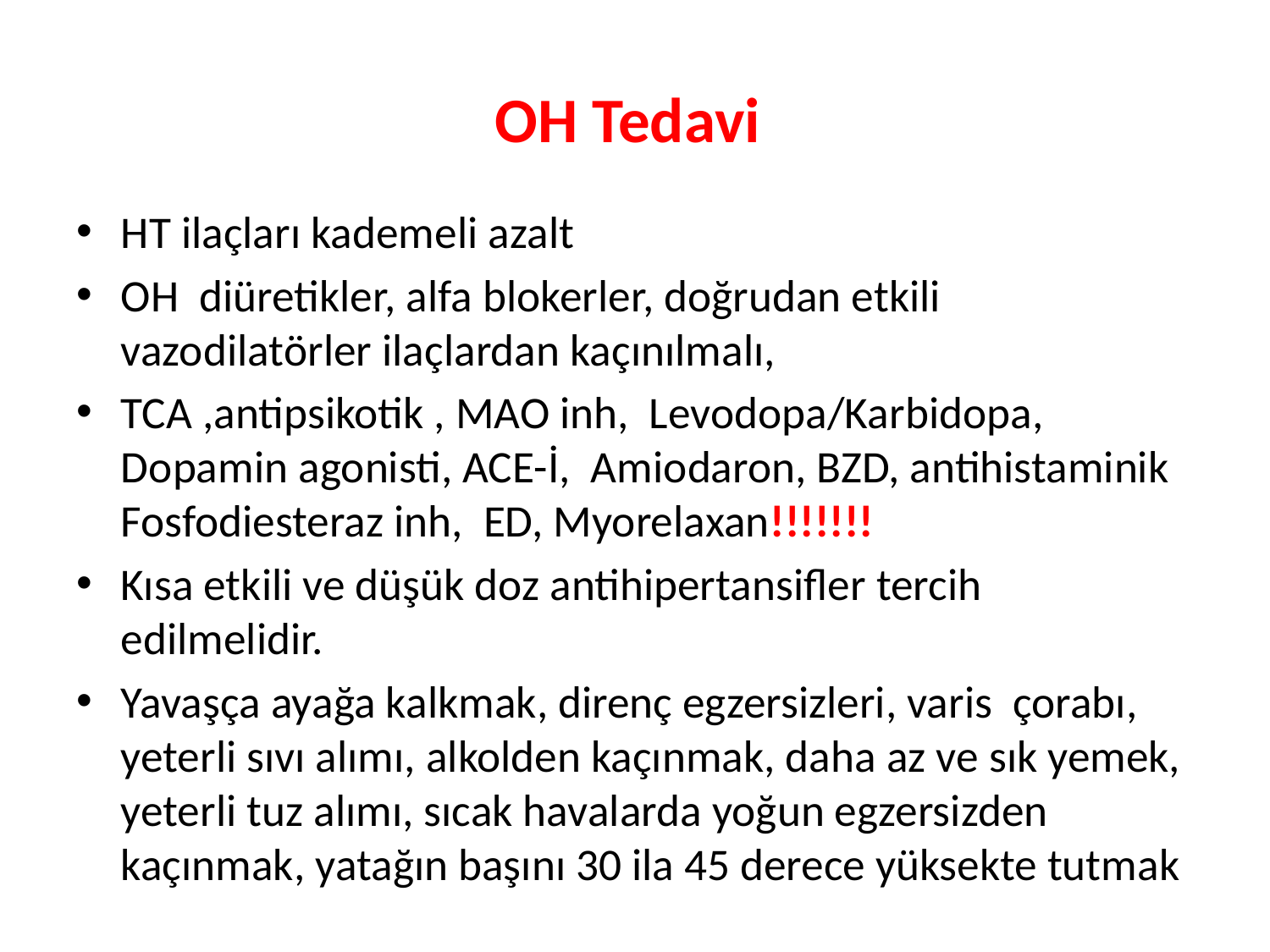

# OH Tedavi
HT ilaçları kademeli azalt
OH  diüretikler, alfa blokerler, doğrudan etkili vazodilatörler ilaçlardan kaçınılmalı,
TCA ,antipsikotik , MAO inh,  Levodopa/Karbidopa, Dopamin agonisti, ACE-İ,  Amiodaron, BZD, antihistaminik  Fosfodiesteraz inh,  ED, Myorelaxan!!!!!!!
Kısa etkili ve düşük doz antihipertansifler tercih edilmelidir.
Yavaşça ayağa kalkmak, direnç egzersizleri, varis  çorabı,  yeterli sıvı alımı, alkolden kaçınmak, daha az ve sık yemek, yeterli tuz alımı, sıcak havalarda yoğun egzersizden kaçınmak, yatağın başını 30 ila 45 derece yüksekte tutmak